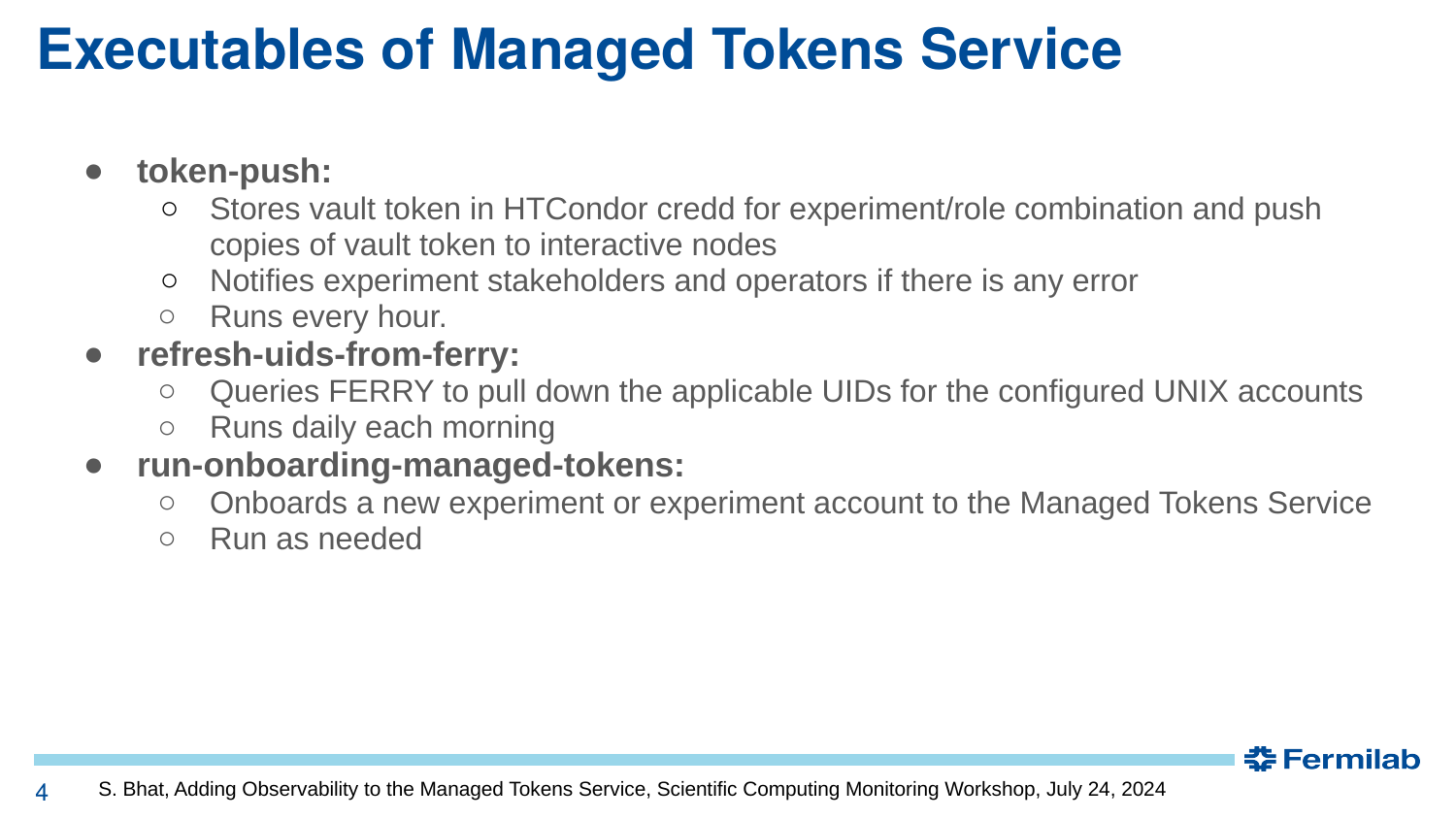

# Executables of Managed Tokens Service
token-push:
Stores vault token in HTCondor credd for experiment/role combination and push copies of vault token to interactive nodes
Notifies experiment stakeholders and operators if there is any error
Runs every hour.
refresh-uids-from-ferry:
Queries FERRY to pull down the applicable UIDs for the configured UNIX accounts
Runs daily each morning
run-onboarding-managed-tokens:
Onboards a new experiment or experiment account to the Managed Tokens Service
Run as needed
4